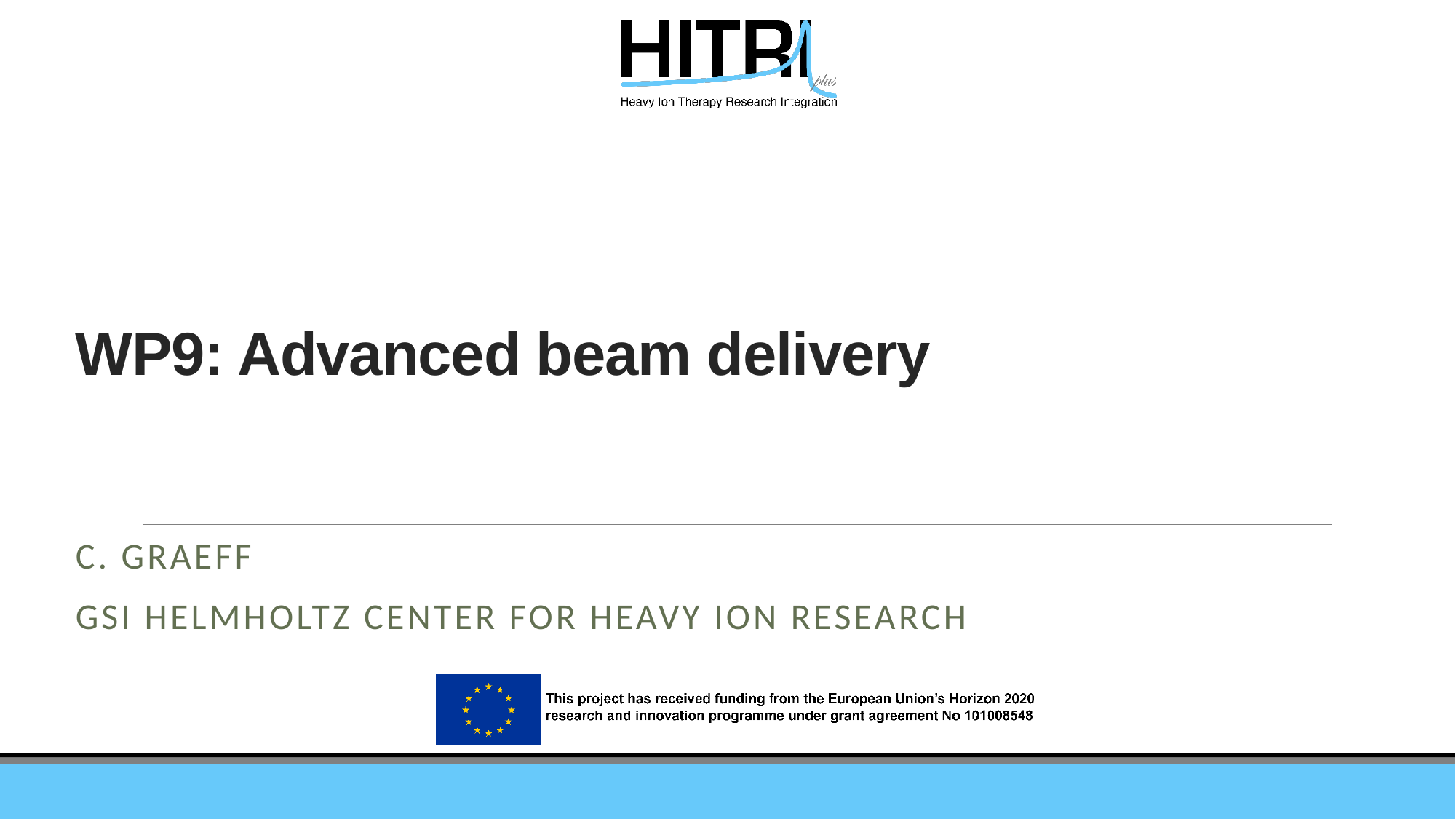

# WP9: Advanced beam delivery
C. Graeff
GSI Helmholtz Center for Heavy Ion Research